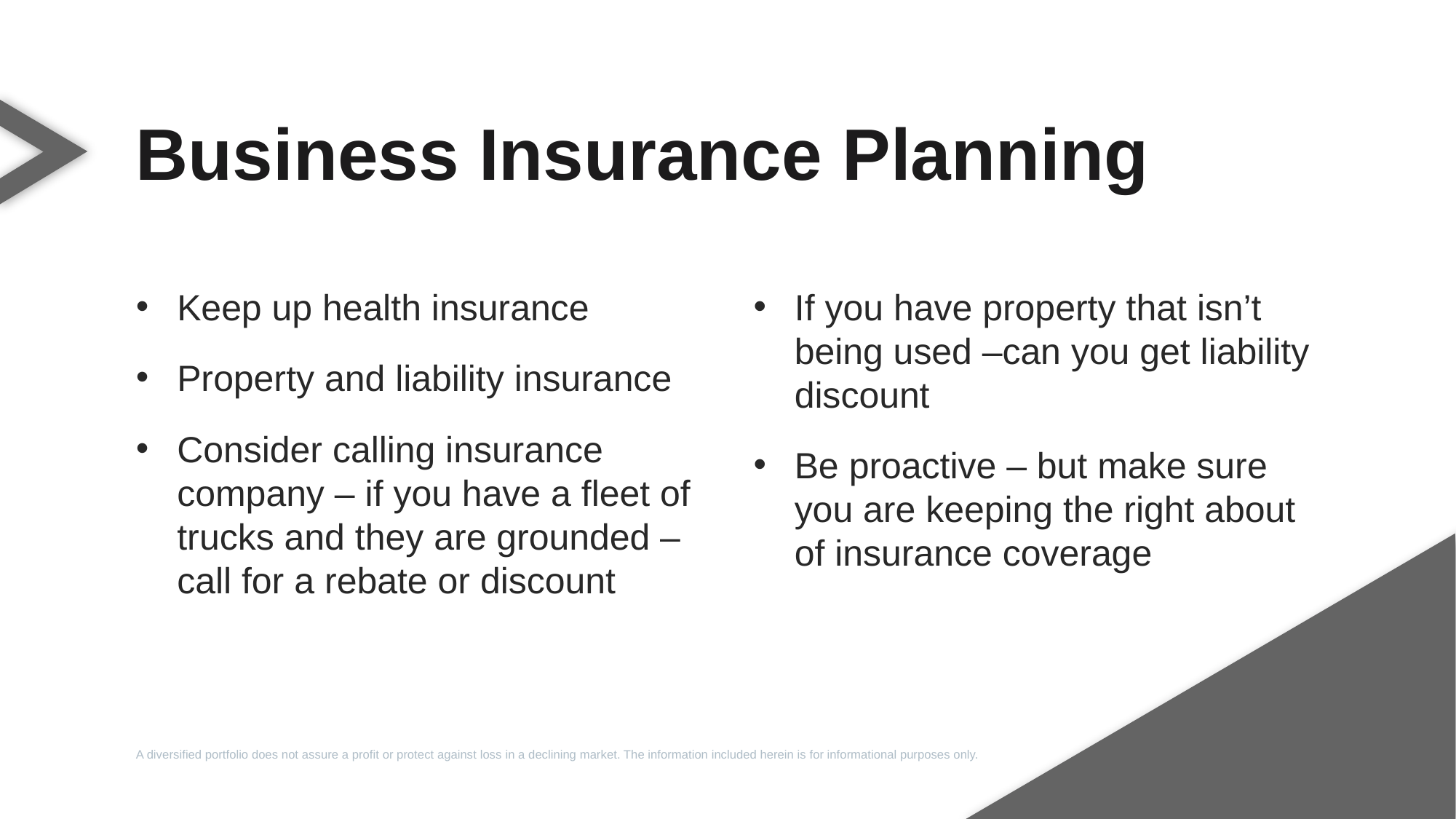

Business Insurance Planning
Keep up health insurance
Property and liability insurance
Consider calling insurance company – if you have a fleet of trucks and they are grounded – call for a rebate or discount
If you have property that isn’t being used –can you get liability discount
Be proactive – but make sure you are keeping the right about of insurance coverage
Source: Photo by Patrick Hendry on Unsplash